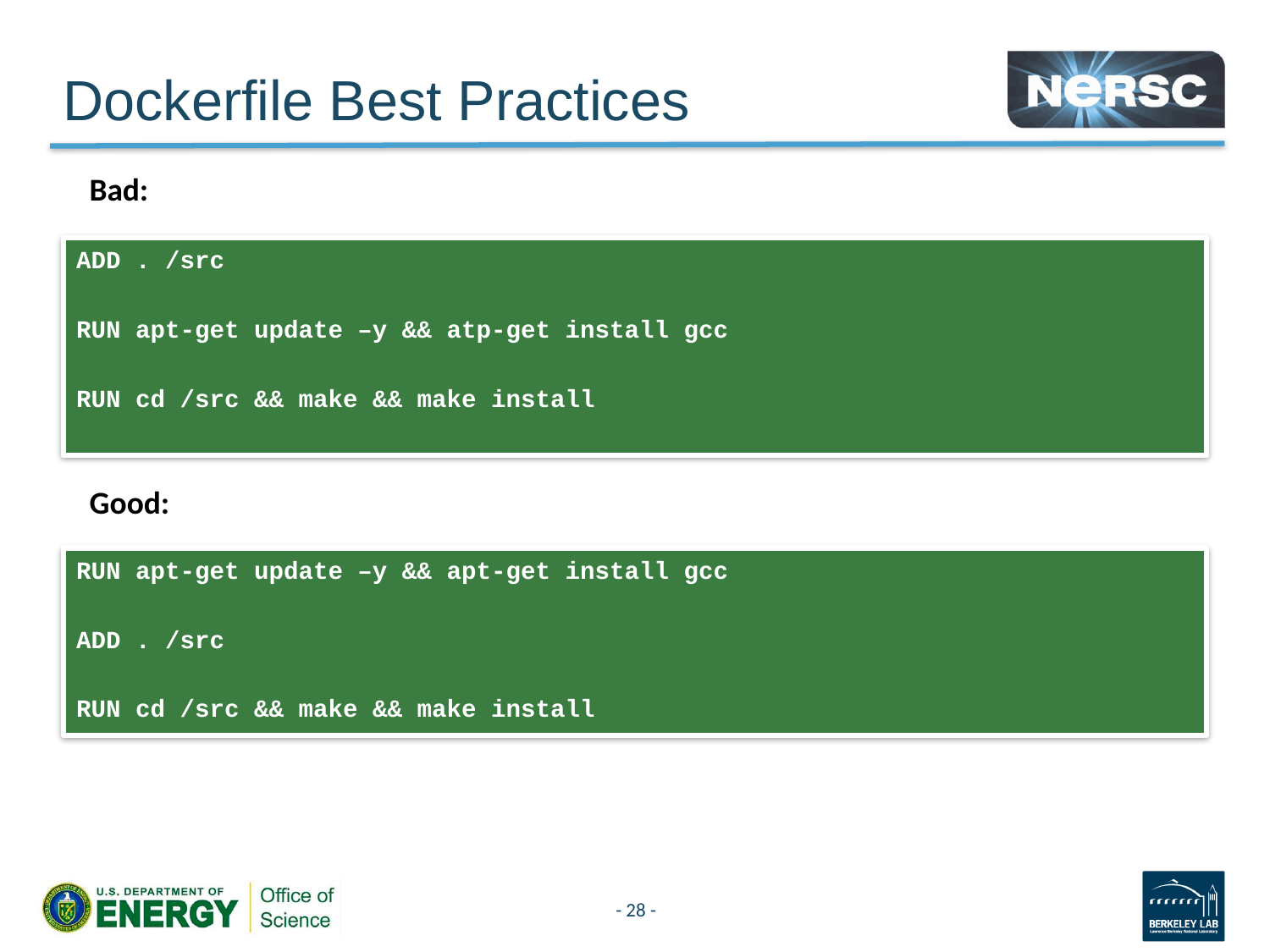

# Dockerfile Best Practices
Bad:
ADD . /src

RUN apt-get update –y && atp-get install gcc

RUN cd /src && make && make install
Good:
RUN apt-get update –y && apt-get install gcc

ADD . /src

RUN cd /src && make && make install
- 28 -